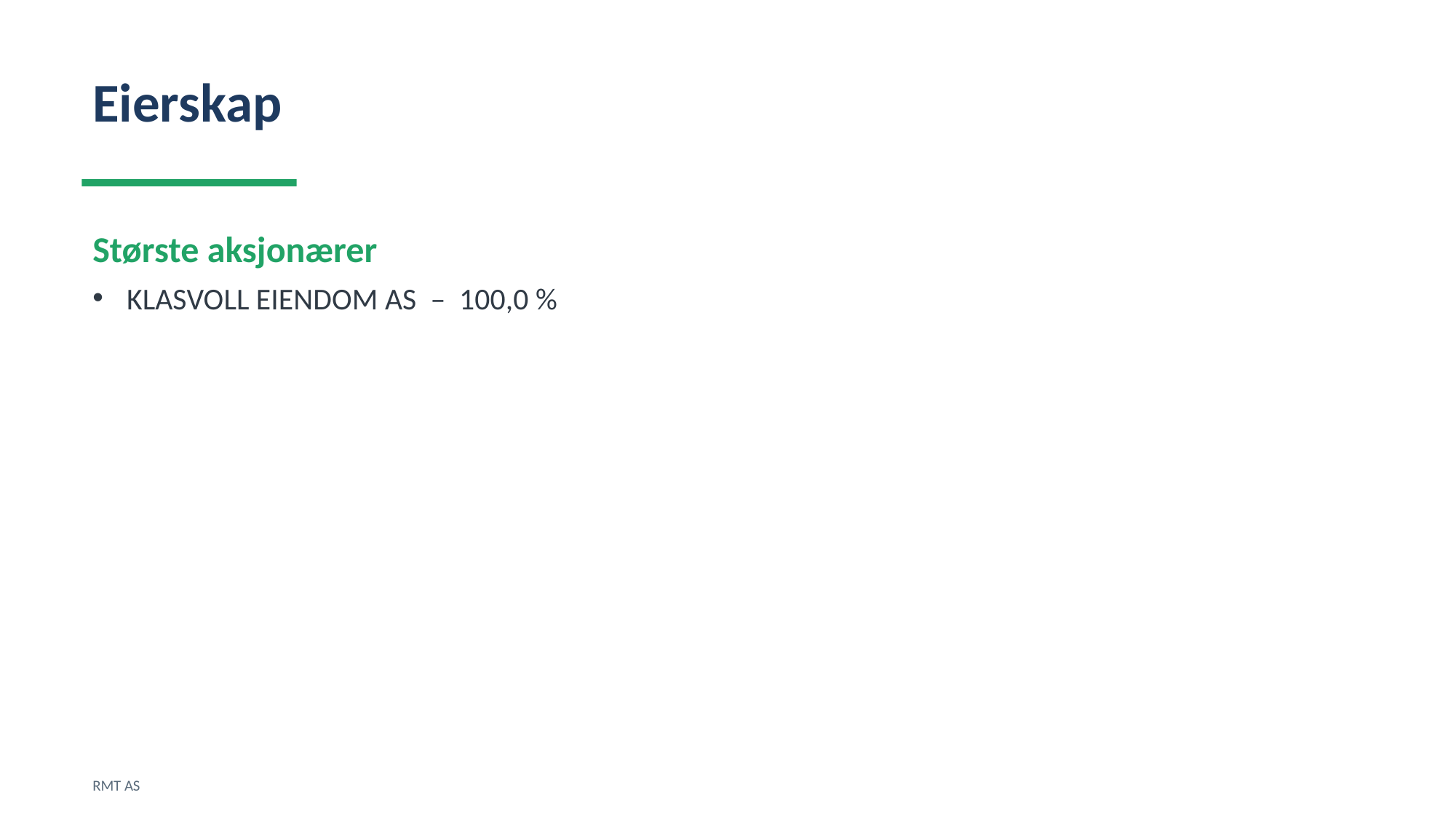

Eierskap

Største aksjonærer
KLASVOLL EIENDOM AS  –  100,0 %
RMT AS